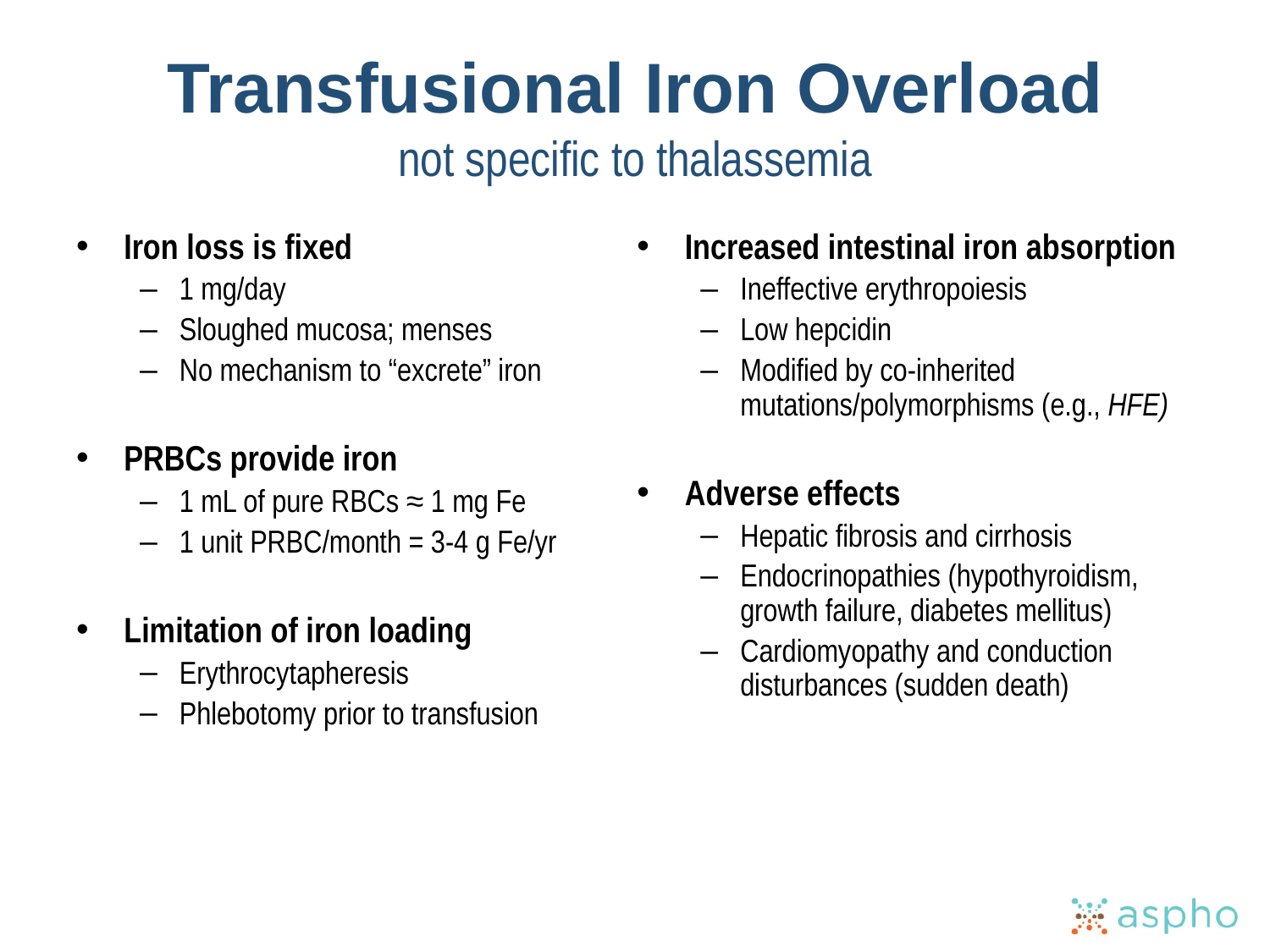

# Transfusional Iron Overload not specific to thalassemia
Iron loss is fixed
1 mg/day
Sloughed mucosa; menses
No mechanism to “excrete” iron

PRBCs provide iron
1 mL of pure RBCs ≈ 1 mg Fe
1 unit PRBC/month = 3-4 g Fe/yr

Limitation of iron loading
Erythrocytapheresis
Phlebotomy prior to transfusion

Increased intestinal iron absorption
Ineffective erythropoiesis
Low hepcidin
Modified by co-inherited mutations/polymorphisms (e.g., HFE)

Adverse effects
Hepatic fibrosis and cirrhosis
Endocrinopathies (hypothyroidism, growth failure, diabetes mellitus)
Cardiomyopathy and conduction disturbances (sudden death)